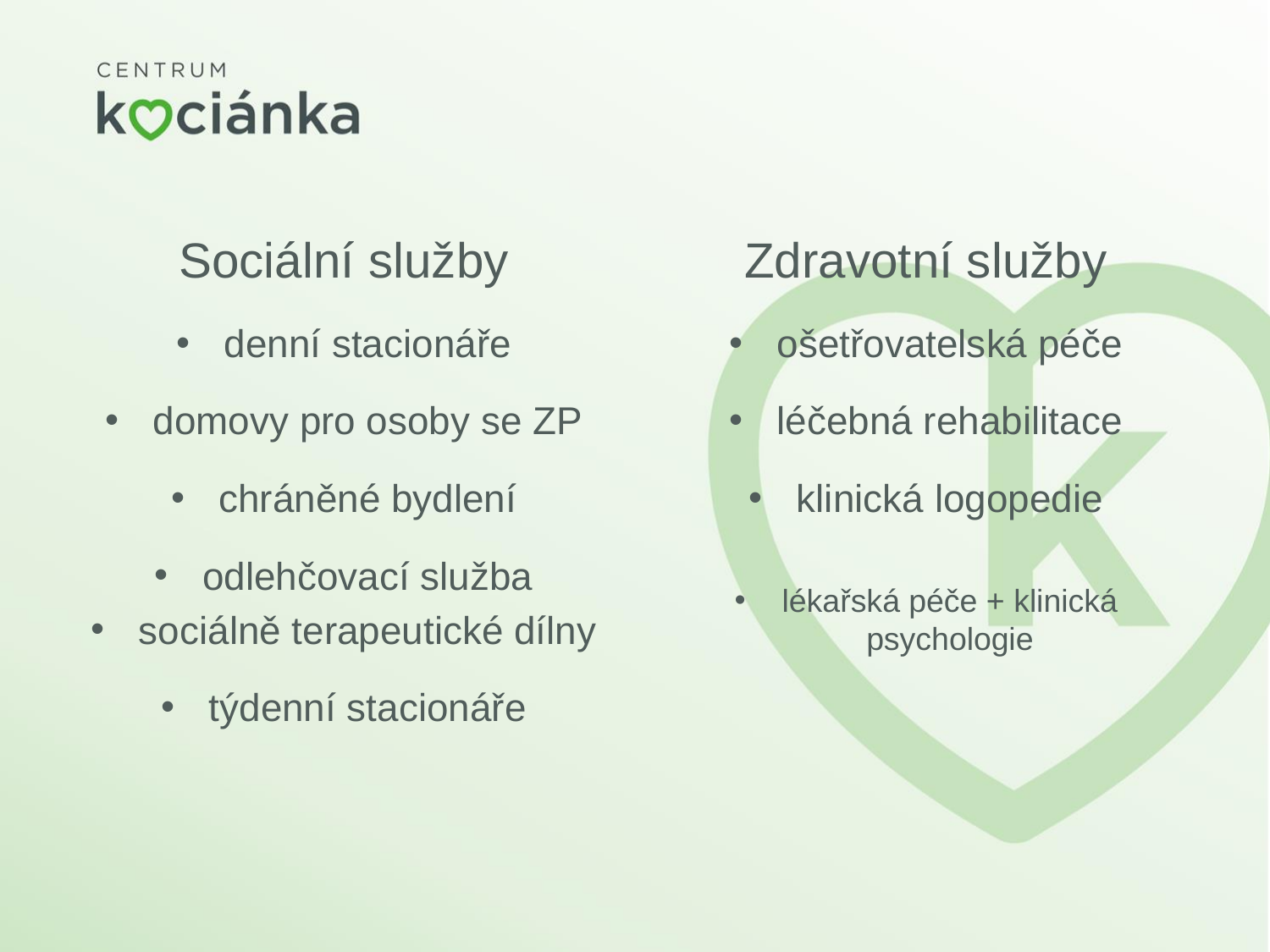

Sociální služby
denní stacionáře
domovy pro osoby se ZP
chráněné bydlení
odlehčovací služba
sociálně terapeutické dílny
týdenní stacionáře
Zdravotní služby
ošetřovatelská péče
léčebná rehabilitace
klinická logopedie

lékařská péče + klinická psychologie